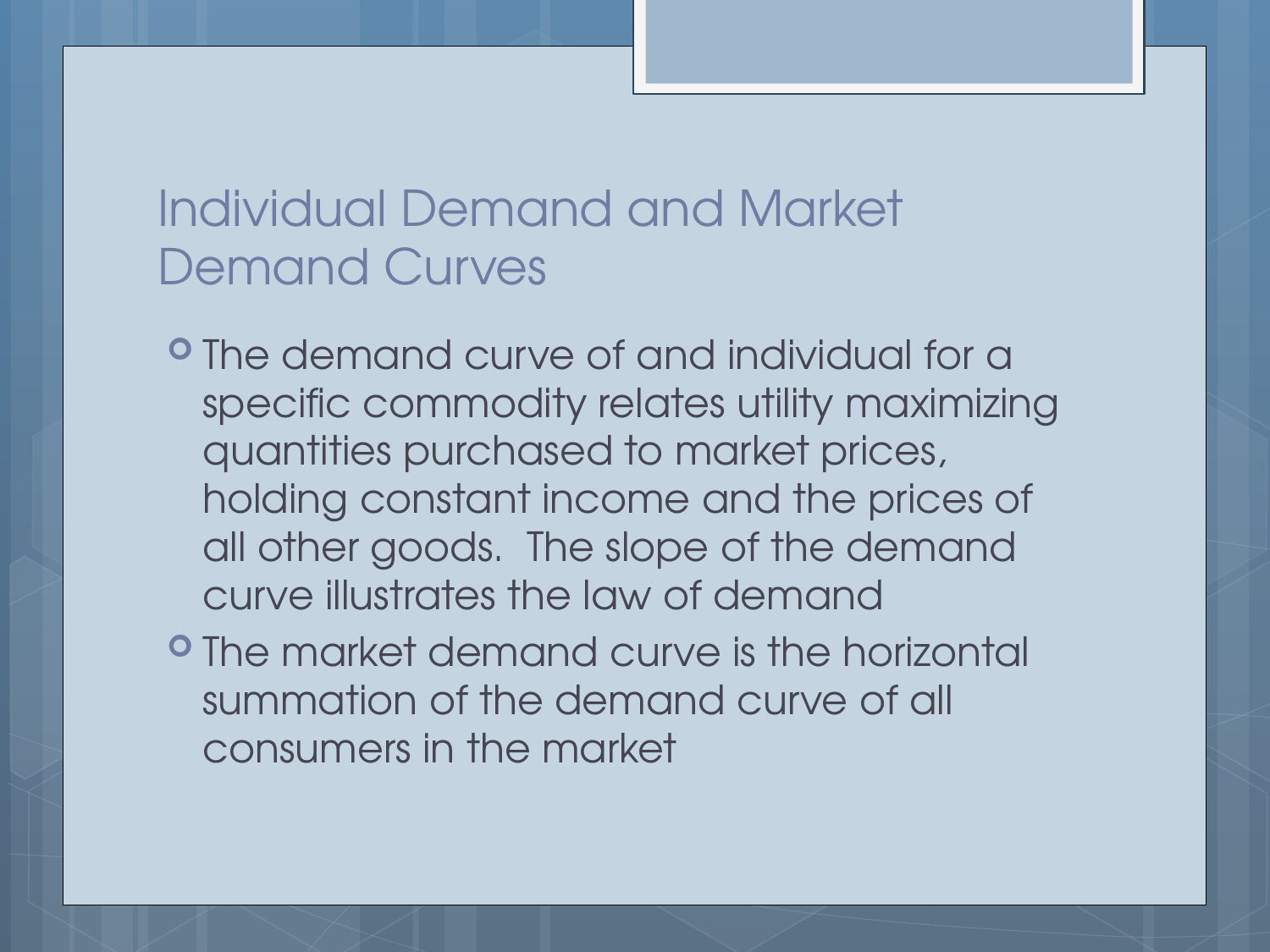

# Individual Demand and Market Demand Curves
The demand curve of and individual for a specific commodity relates utility maximizing quantities purchased to market prices, holding constant income and the prices of all other goods.  The slope of the demand curve illustrates the law of demand
The market demand curve is the horizontal summation of the demand curve of all consumers in the market